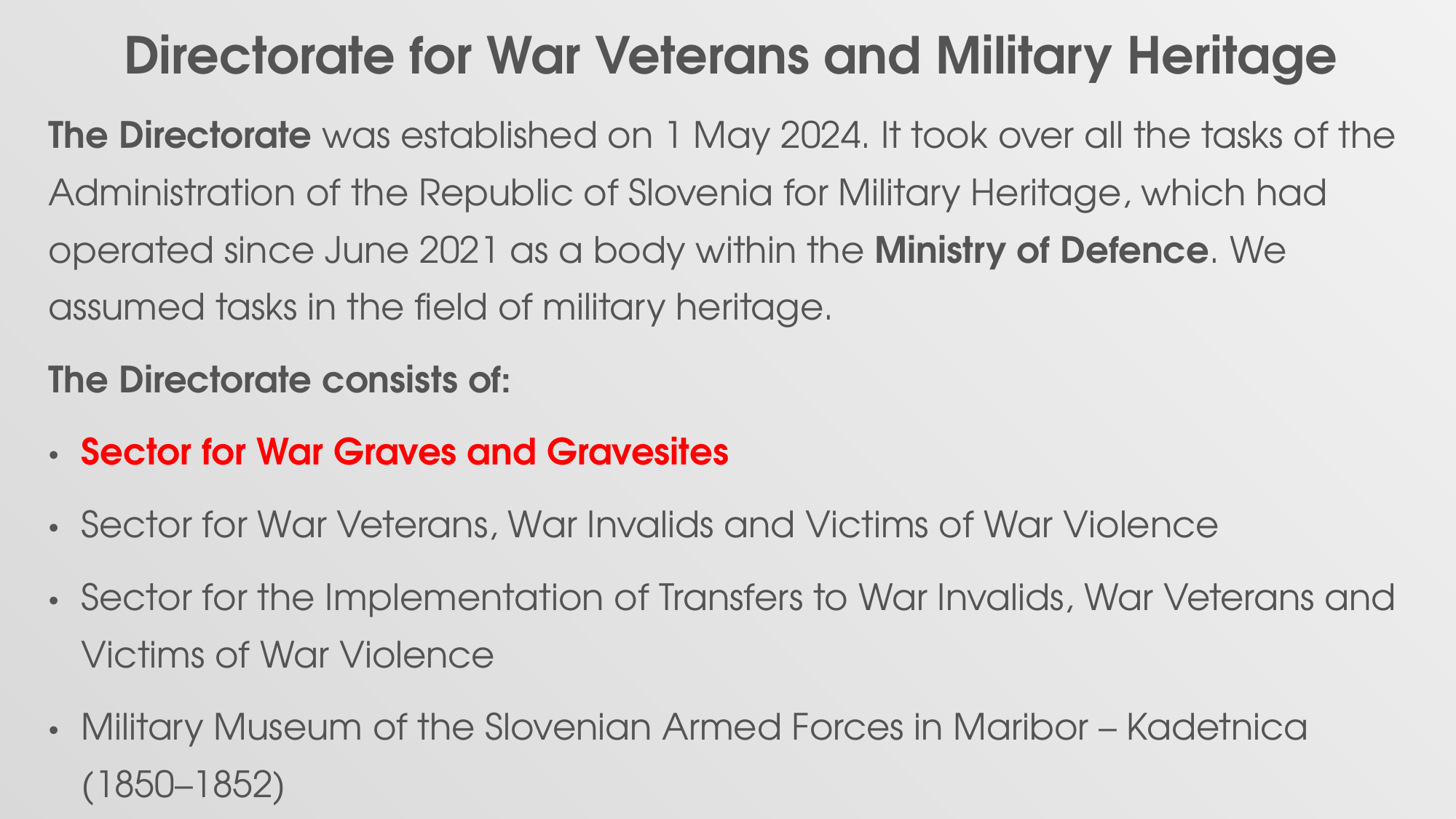

Directorate for War Veterans and Military Heritage
The Directorate was established on 1 May 2024. It took over all the tasks of the Administration of the Republic of Slovenia for Military Heritage, which had operated since June 2021 as a body within the Ministry of Defence. We assumed tasks in the field of military heritage.
The Directorate consists of:
Sector for War Graves and Gravesites
Sector for War Veterans, War Invalids and Victims of War Violence
Sector for the Implementation of Transfers to War Invalids, War Veterans and Victims of War Violence
Military Museum of the Slovenian Armed Forces in Maribor – Kadetnica (1850–1852)